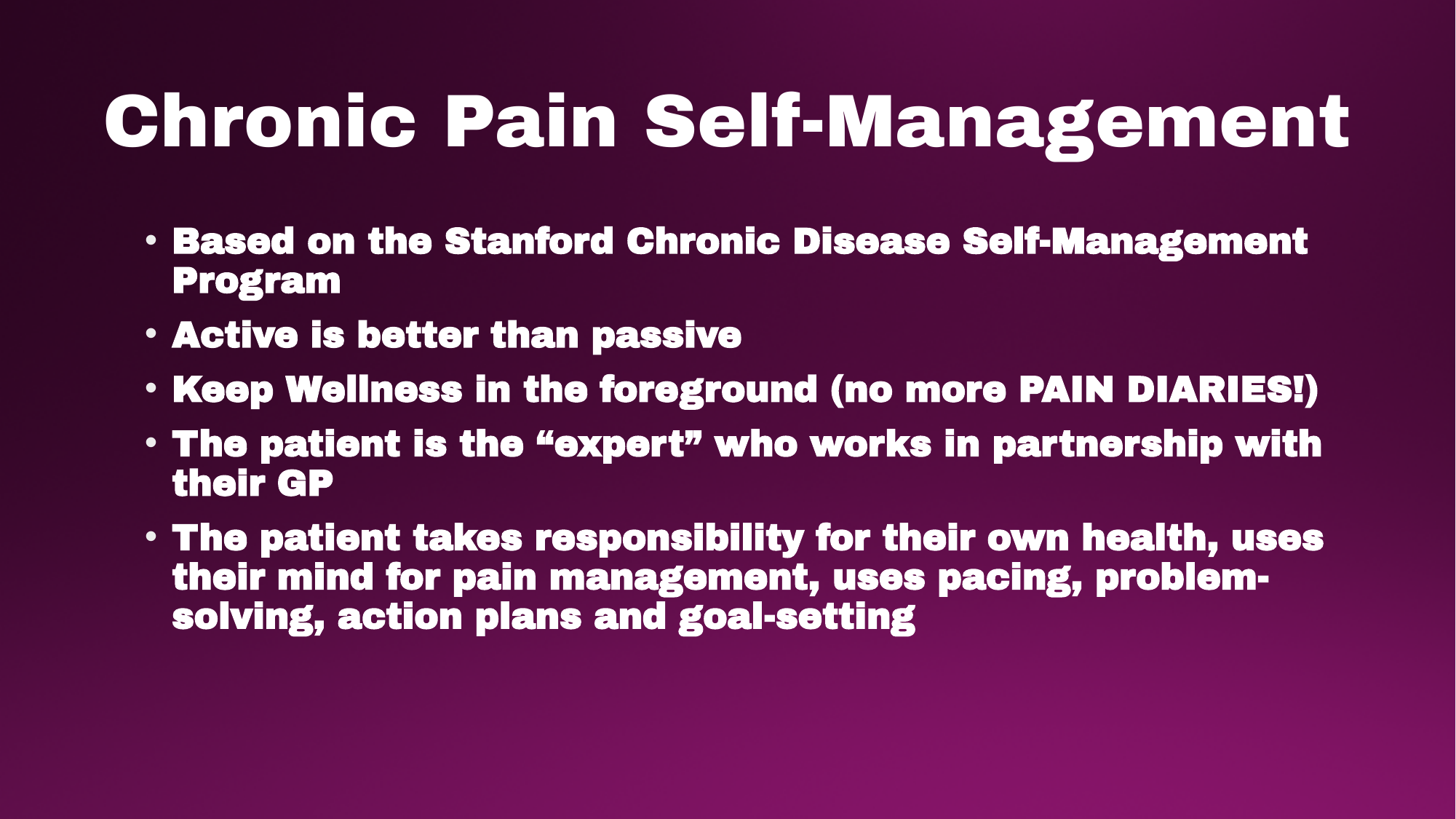

# Chronic Pain Self-Management
Based on the Stanford Chronic Disease Self-Management Program
Active is better than passive
Keep Wellness in the foreground (no more PAIN DIARIES!)
The patient is the “expert” who works in partnership with their GP
The patient takes responsibility for their own health, uses their mind for pain management, uses pacing, problem-solving, action plans and goal-setting